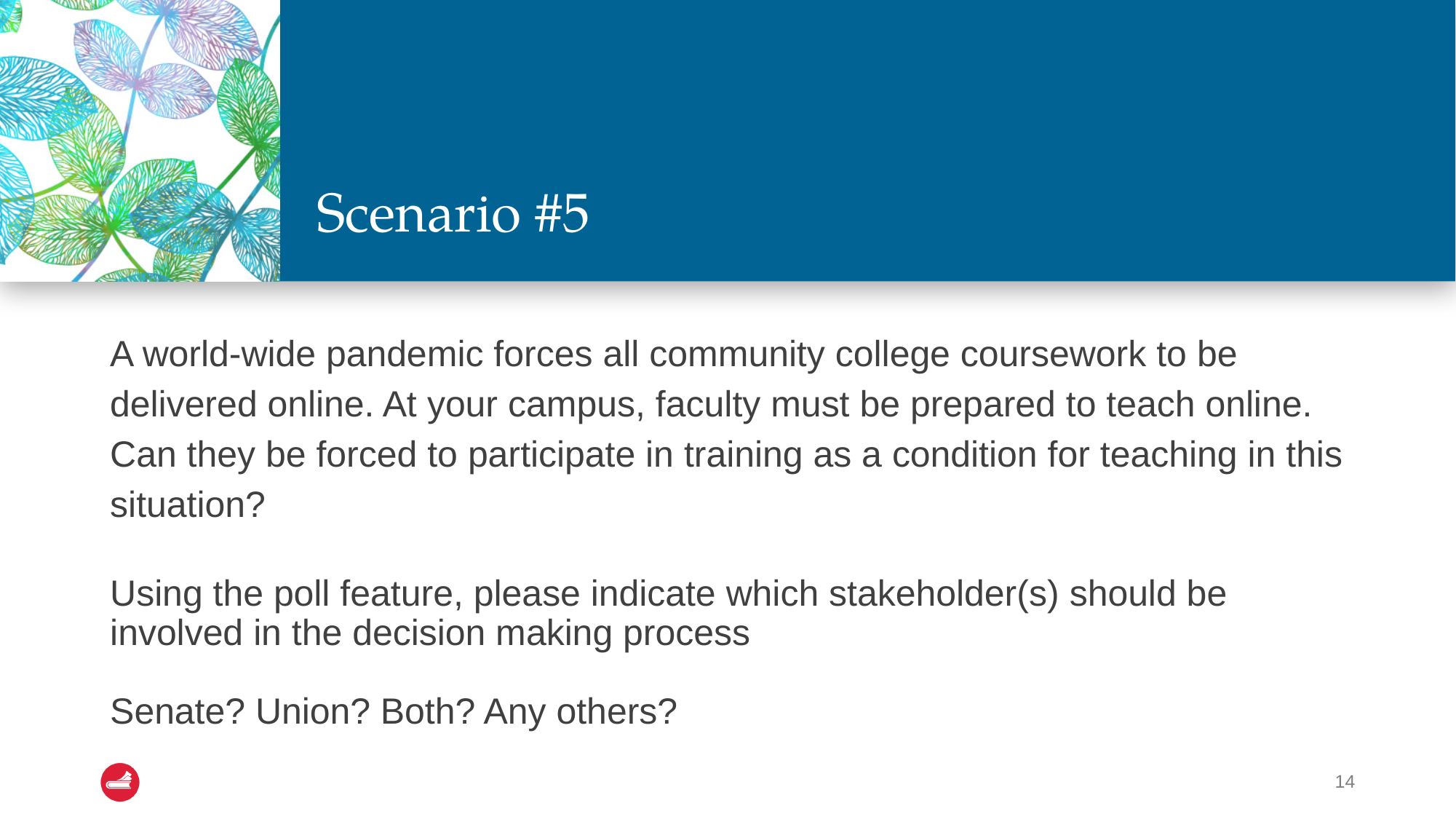

# Scenario #5
A world-wide pandemic forces all community college coursework to be delivered online. At your campus, faculty must be prepared to teach online. Can they be forced to participate in training as a condition for teaching in this situation?

Using the poll feature, please indicate which stakeholder(s) should be involved in the decision making process

Senate? Union? Both? Any others?

14